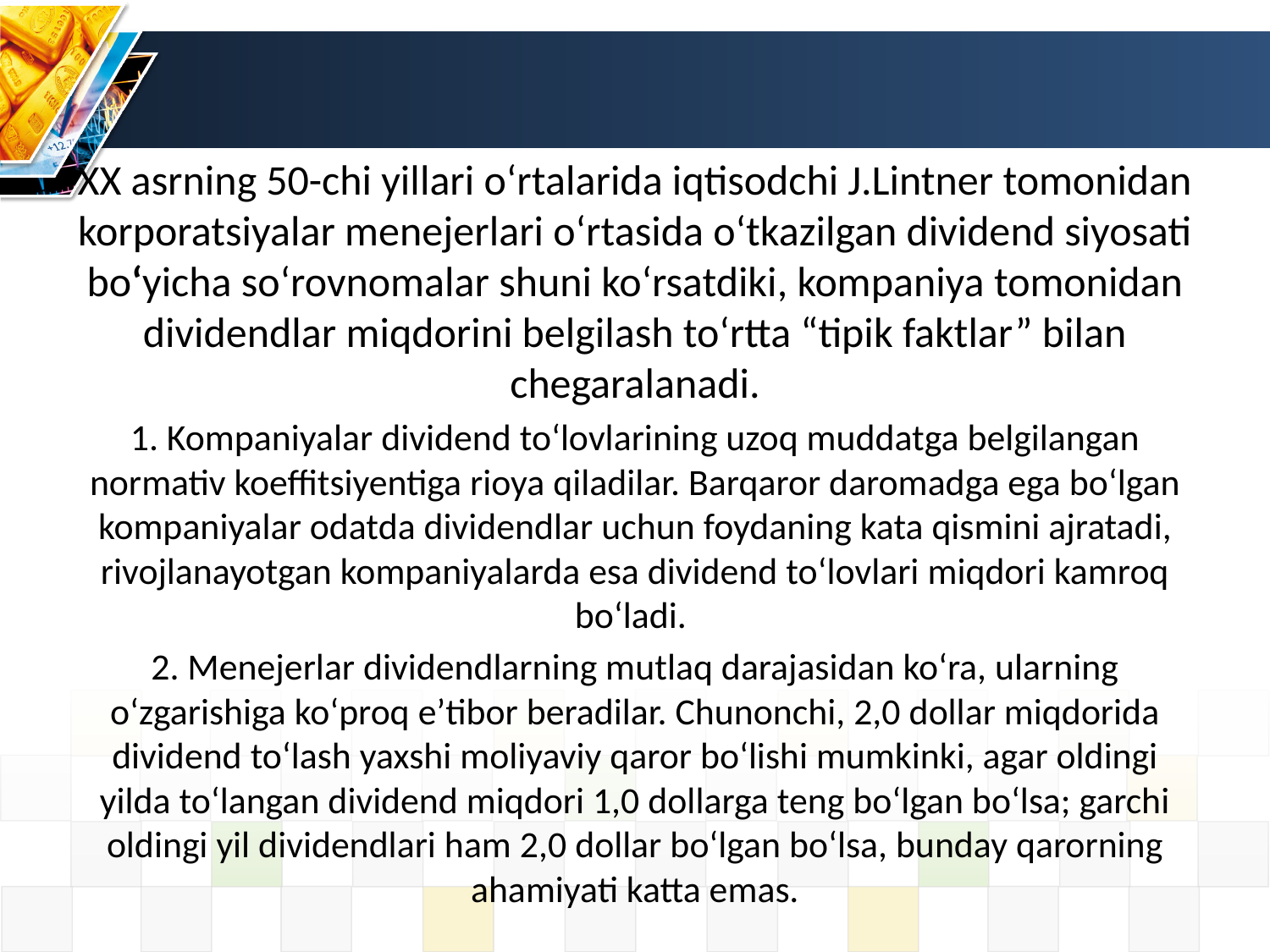

XX asrning 50-chi yillari o‘rtalarida iqtisodchi J.Lintner tomonidan korporatsiyalar menejerlari o‘rtasida o‘tkazilgan dividend siyosati bo‘yicha so‘rovnomalar shuni ko‘rsatdiki, kompaniya tomonidan dividendlar miqdorini belgilash to‘rtta “tipik faktlar” bilan chegaralanadi.
1. Kompaniyalar dividend to‘lovlarining uzoq muddatga belgilangan normativ koeffitsiyentiga rioya qiladilar. Barqaror daromadga ega bo‘lgan kompaniyalar odatda dividendlar uchun foydaning kata qismini ajratadi, rivojlanayotgan kompaniyalarda esa dividend to‘lovlari miqdori kamroq bo‘ladi.
2. Menejerlar dividendlarning mutlaq darajasidan ko‘ra, ularning o‘zgarishiga ko‘proq e’tibor beradilar. Chunonchi, 2,0 dollar miqdorida dividend to‘lash yaxshi moliyaviy qaror bo‘lishi mumkinki, agar oldingi yilda to‘langan dividend miqdori 1,0 dollarga teng bo‘lgan bo‘lsa; garchi oldingi yil dividendlari ham 2,0 dollar bo‘lgan bo‘lsa, bunday qarorning ahamiyati katta emas.